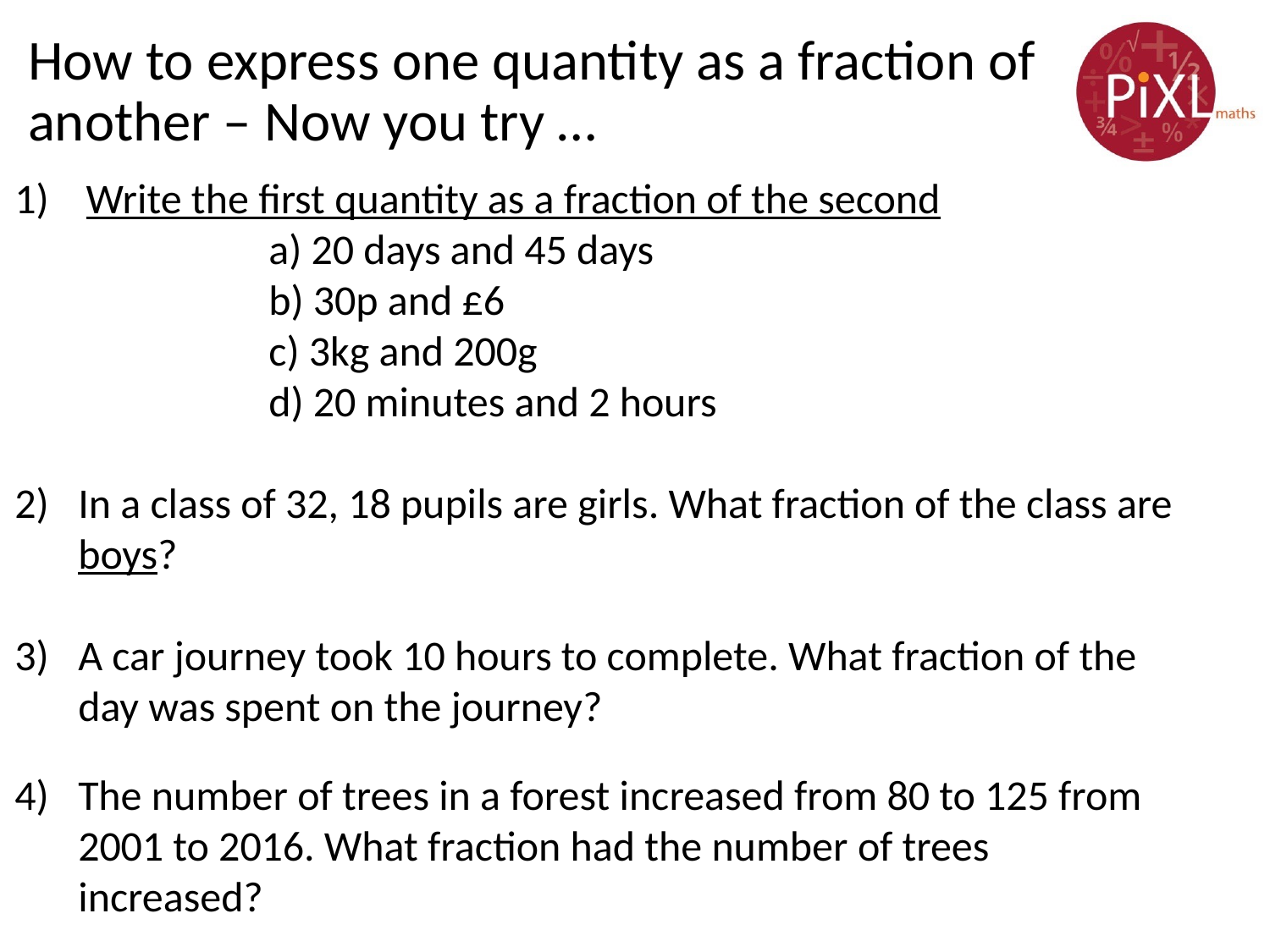

How to express one quantity as a fraction of another – Now you try …
Write the first quantity as a fraction of the second
		a) 20 days and 45 days
		b) 30p and £6
		c) 3kg and 200g
		d) 20 minutes and 2 hours

In a class of 32, 18 pupils are girls. What fraction of the class are boys?

A car journey took 10 hours to complete. What fraction of the day was spent on the journey?

The number of trees in a forest increased from 80 to 125 from 2001 to 2016. What fraction had the number of trees increased?